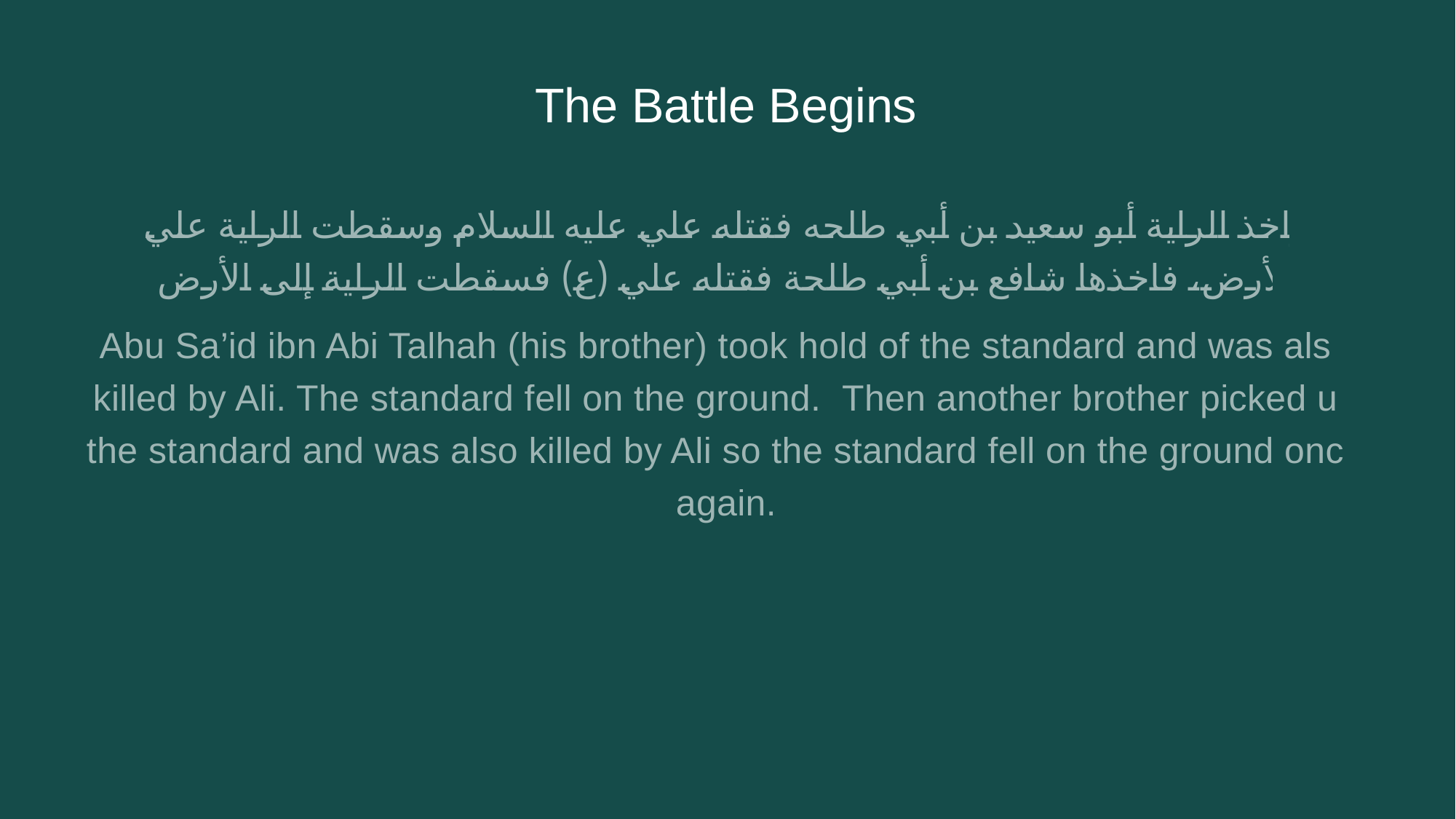

# The Battle Begins
واخذ الراية أبو سعيد بن أبي طلحه فقتله علي عليه السلام وسقطت الراية علي الأرض، فاخذها شافع بن أبي طلحة فقتله علي (ع) فسقطت الراية إلى الأرض
Abu Sa’id ibn Abi Talhah (his brother) took hold of the standard and was also killed by Ali. The standard fell on the ground.  Then another brother picked up the standard and was also killed by Ali so the standard fell on the ground once again.